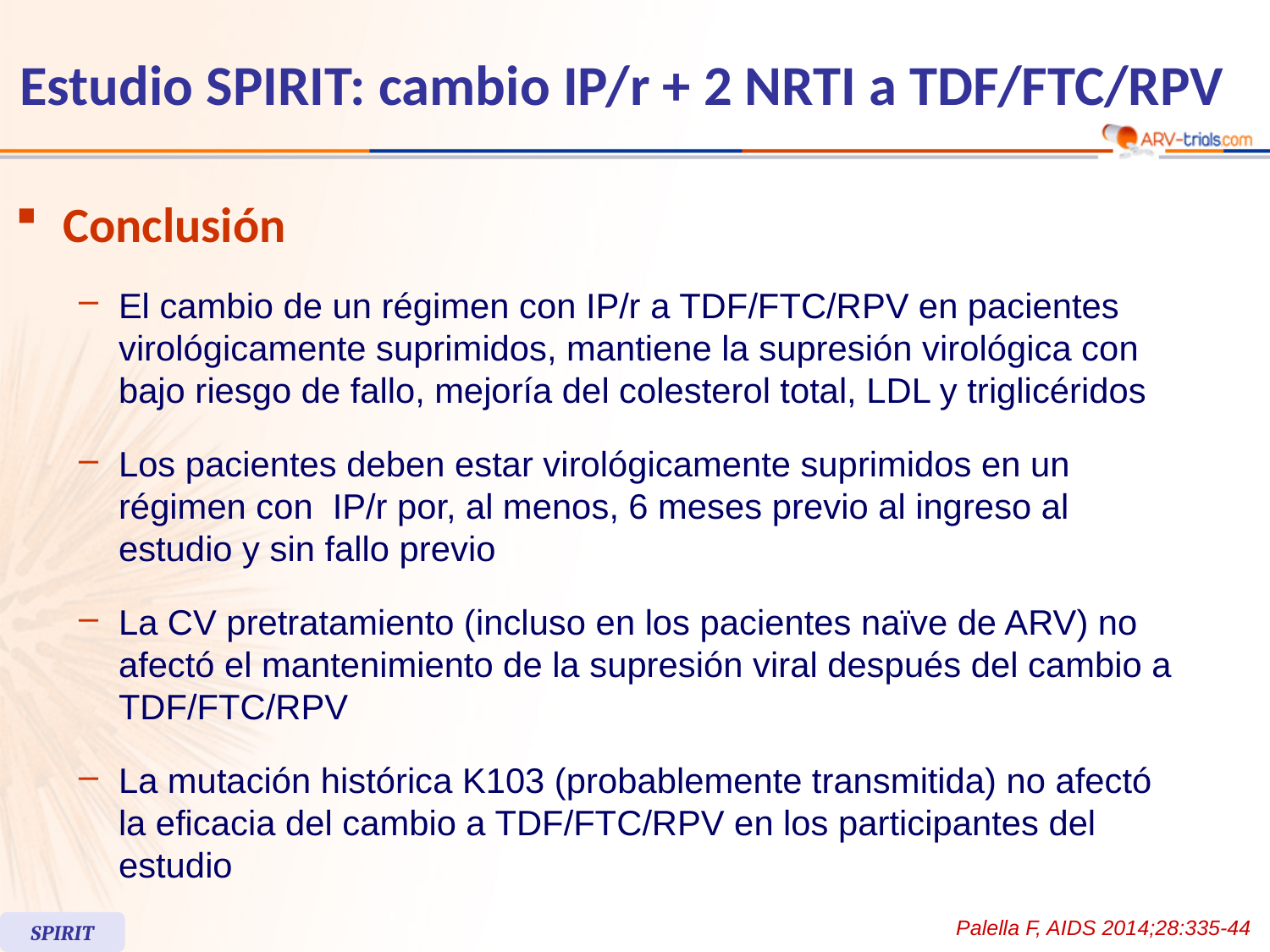

Estudio SPIRIT: cambio IP/r + 2 NRTI a TDF/FTC/RPV

Conclusión
El cambio de un régimen con IP/r a TDF/FTC/RPV en pacientes virológicamente suprimidos, mantiene la supresión virológica con bajo riesgo de fallo, mejoría del colesterol total, LDL y triglicéridos
Los pacientes deben estar virológicamente suprimidos en un régimen con  IP/r por, al menos, 6 meses previo al ingreso al estudio y sin fallo previo
La CV pretratamiento (incluso en los pacientes naïve de ARV) no afectó el mantenimiento de la supresión viral después del cambio a TDF/FTC/RPV
La mutación histórica K103 (probablemente transmitida) no afectó la eficacia del cambio a TDF/FTC/RPV en los participantes del estudio
Palella F, AIDS 2014;28:335-44
SPIRIT